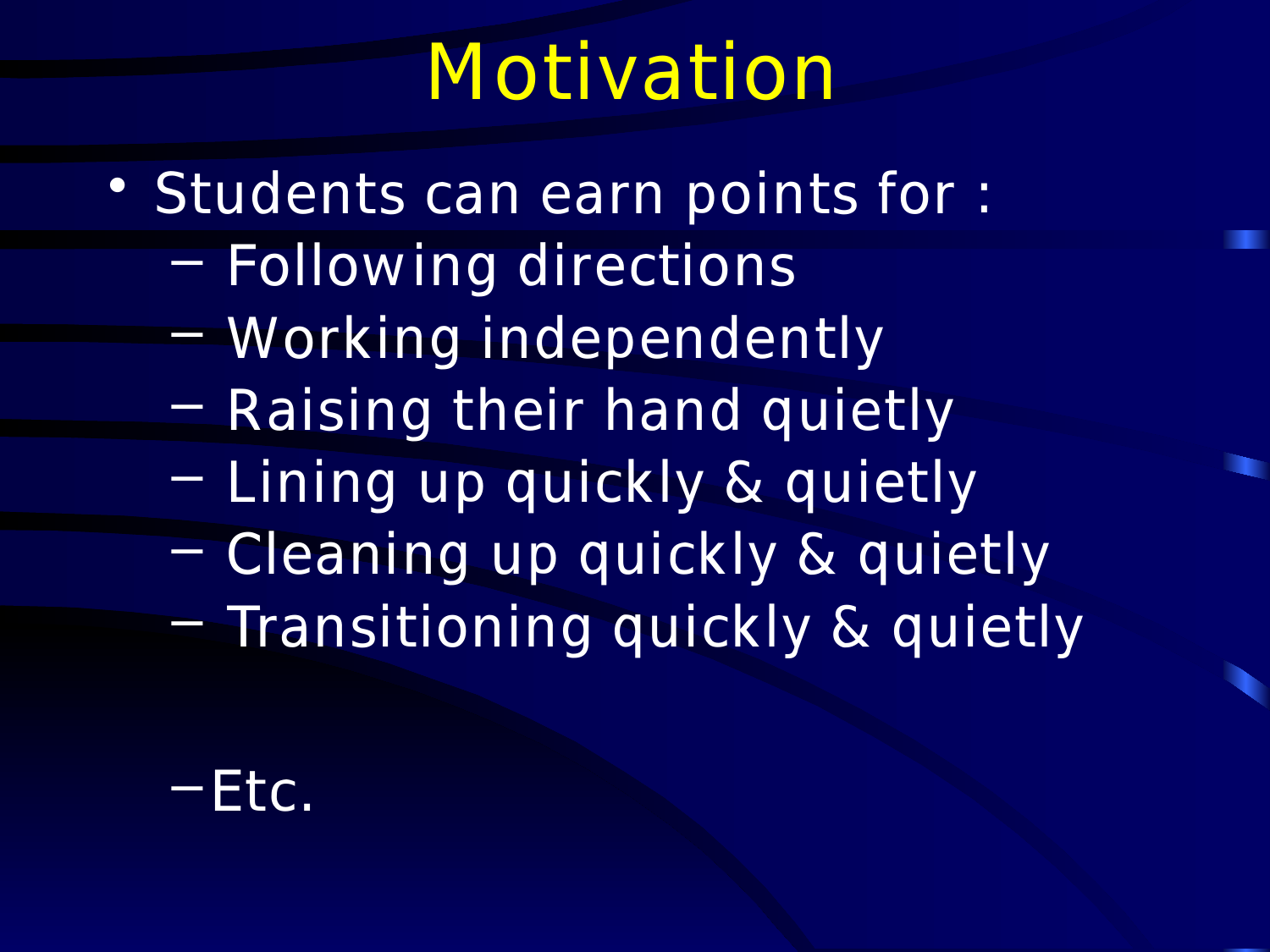

# Motivation
Students can earn points for :
 Following directions
 Working independently
 Raising their hand quietly
 Lining up quickly & quietly
 Cleaning up quickly & quietly
 Transitioning quickly & quietly

Etc.